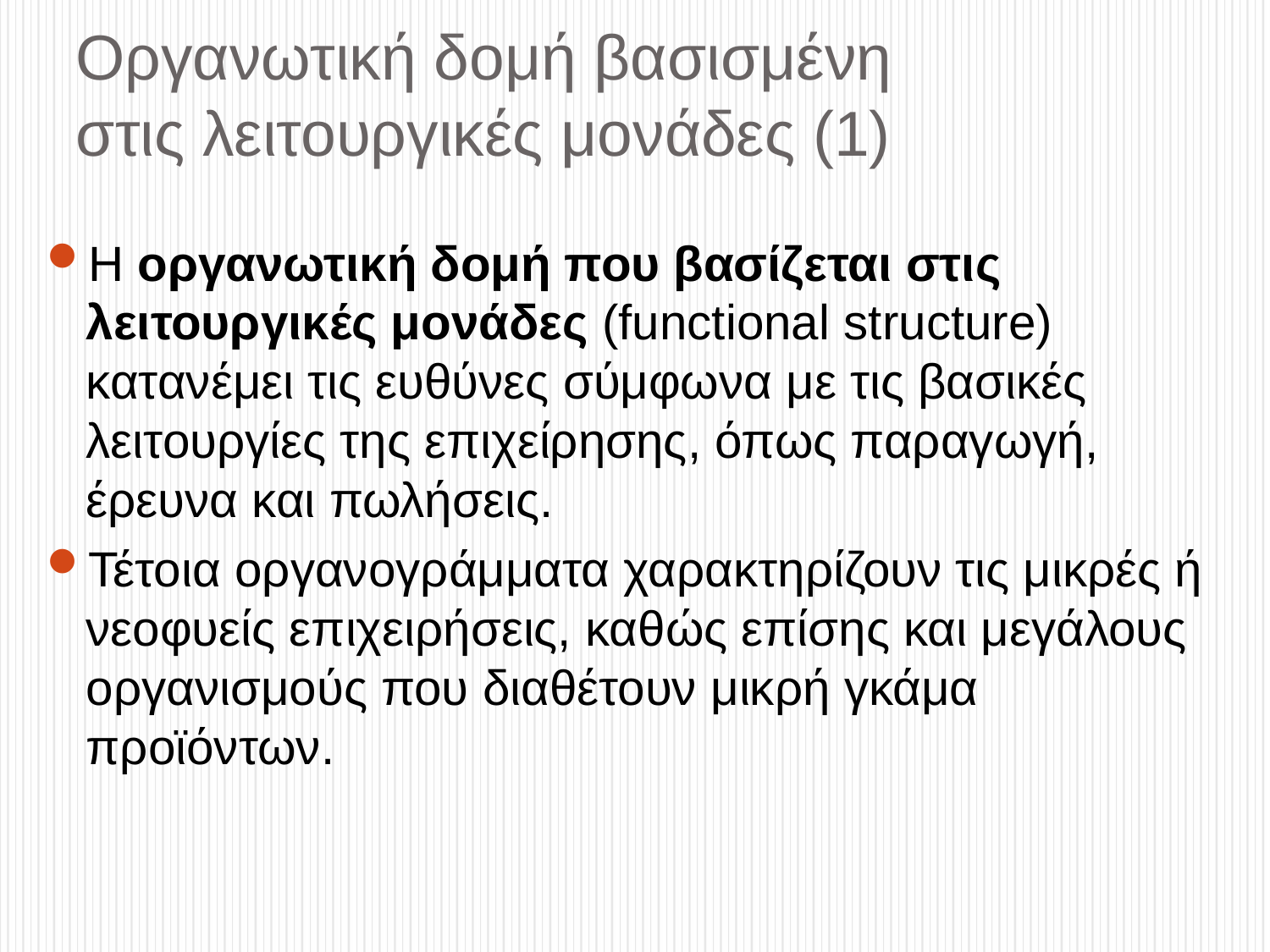

# Οργανωτική δομή βασισμένη στις λειτουργικές μονάδες (1)
Η οργανωτική δομή που βασίζεται στις λειτουργικές μονάδες (functional structure) κατανέμει τις ευθύνες σύμφωνα με τις βασικές λειτουργίες της επιχείρησης, όπως παραγωγή, έρευνα και πωλήσεις.
Τέτοια οργανογράμματα χαρακτηρίζουν τις μικρές ή νεοφυείς επιχειρήσεις, καθώς επίσης και μεγάλους οργανισμούς που διαθέτουν μικρή γκάμα προϊόντων.